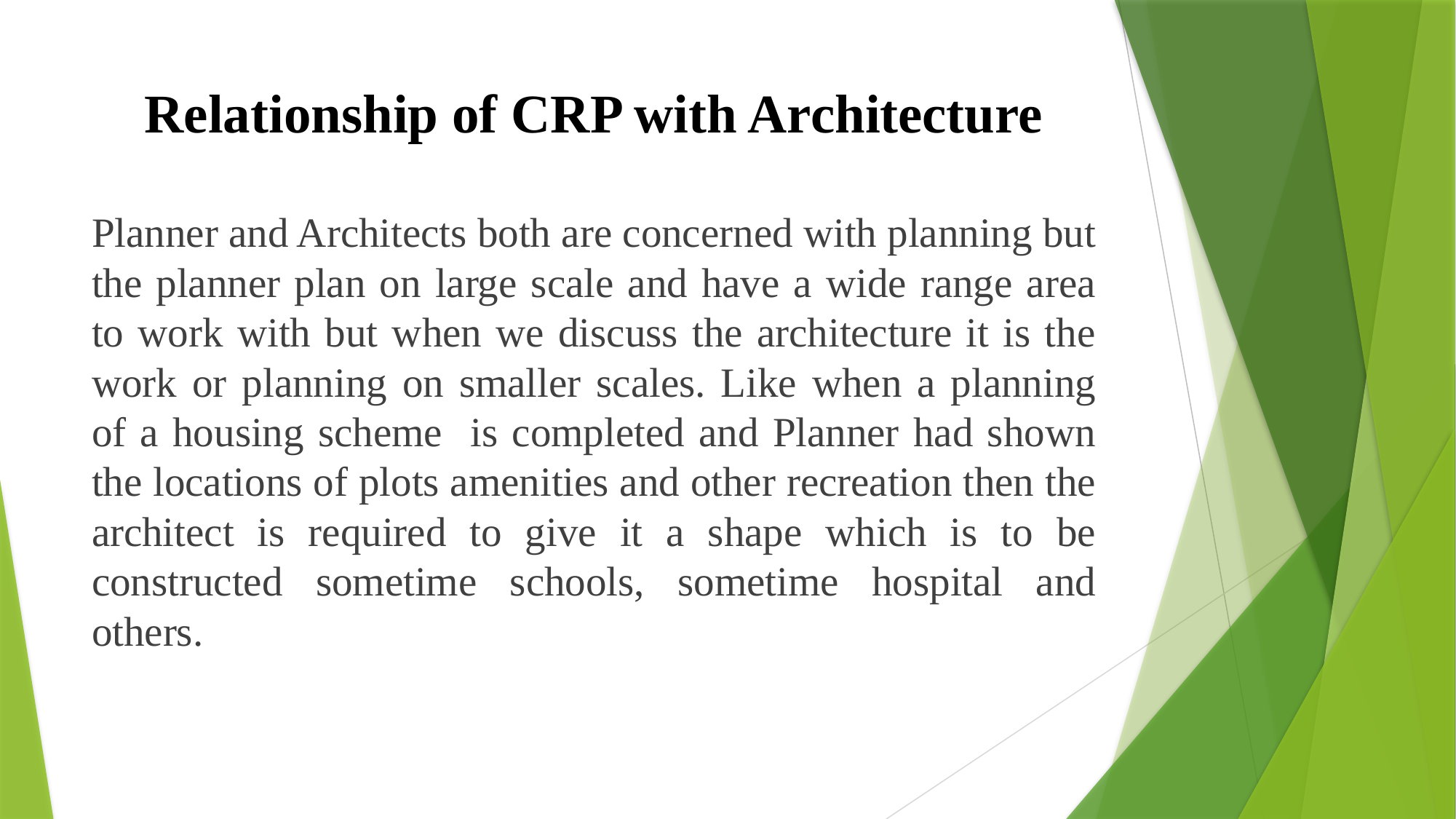

# Relationship of CRP with Architecture
Planner and Architects both are concerned with planning but the planner plan on large scale and have a wide range area to work with but when we discuss the architecture it is the work or planning on smaller scales. Like when a planning of a housing scheme  is completed and Planner had shown the locations of plots amenities and other recreation then the architect is required to give it a shape which is to be constructed sometime schools, sometime hospital and others.